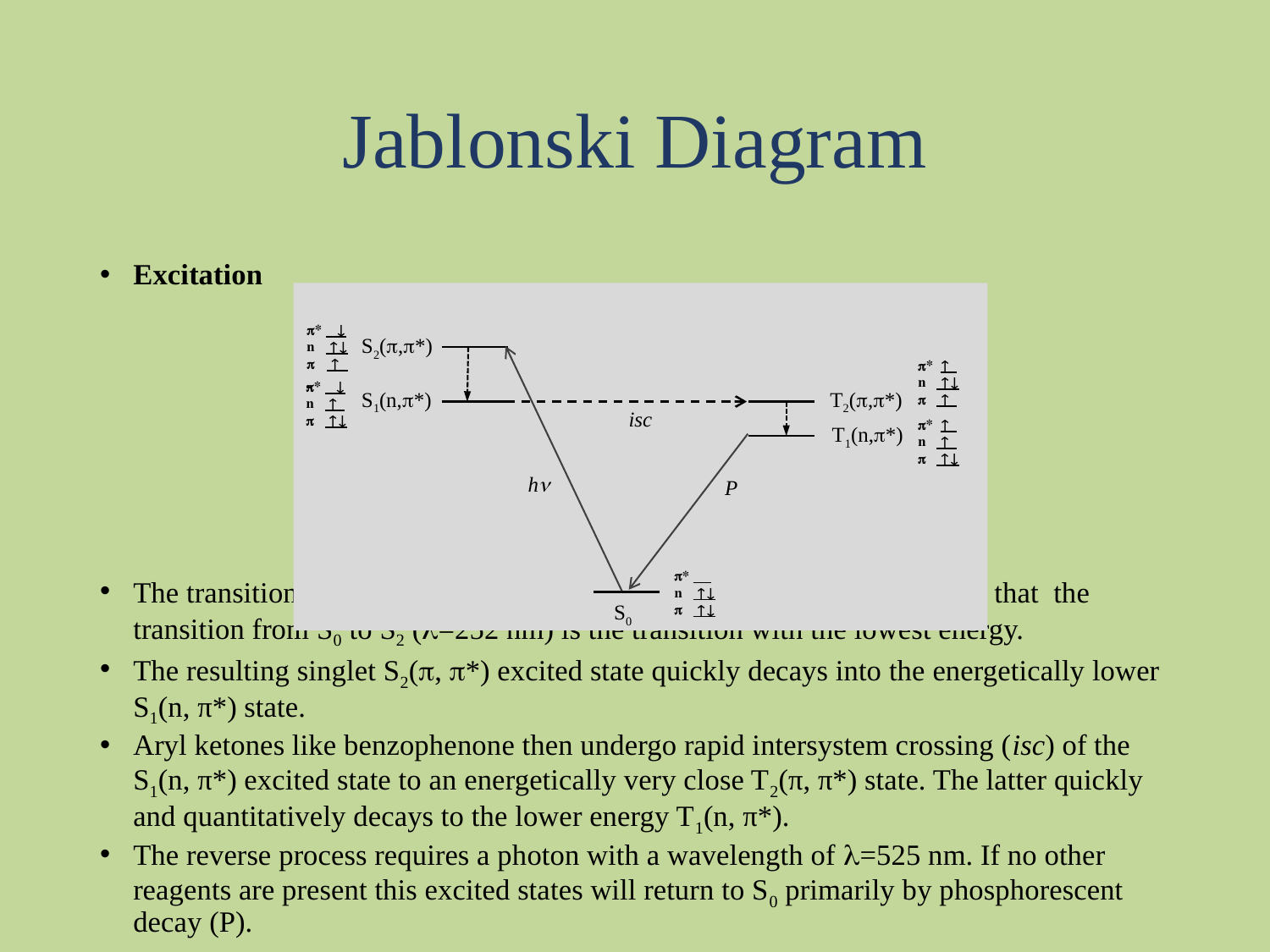

# Jablonski Diagram
Excitation

The transition S0 to S1 is symmetry forbidden (λ=333 nm), which means that  the transition from S0 to S2 (λ=252 nm) is the transition with the lowest energy.
The resulting singlet S2(π, π*) excited state quickly decays into the energetically lower
S1(n, π*) state.
Aryl ketones like benzophenone then undergo rapid intersystem crossing (isc) of the
S1(n, π*) excited state to an energetically very close T2(π, π*) state. The latter quickly
and quantitatively decays to the lower energy T1(n, π*).
The reverse process requires a photon with a wavelength of λ=525 nm. If no other reagents are present this excited states will return to S0 primarily by phosphorescent decay (P).

π*    ↓
n    ↑↓
π    ↑   z

S2(π,π*)
π*  ↑   a
n    ↑↓ a
π    ↑     z
π*    ↓
n    ↑   a
π    ↑↓   z
S1(n,π*)
T2(π,π*)
isc
π*  ↑   a
n    ↑   a
π    ↑↓   z
T1(n,π*)
hν
P
π*      a
n    ↑↓ a
π    ↑↓ z
S0